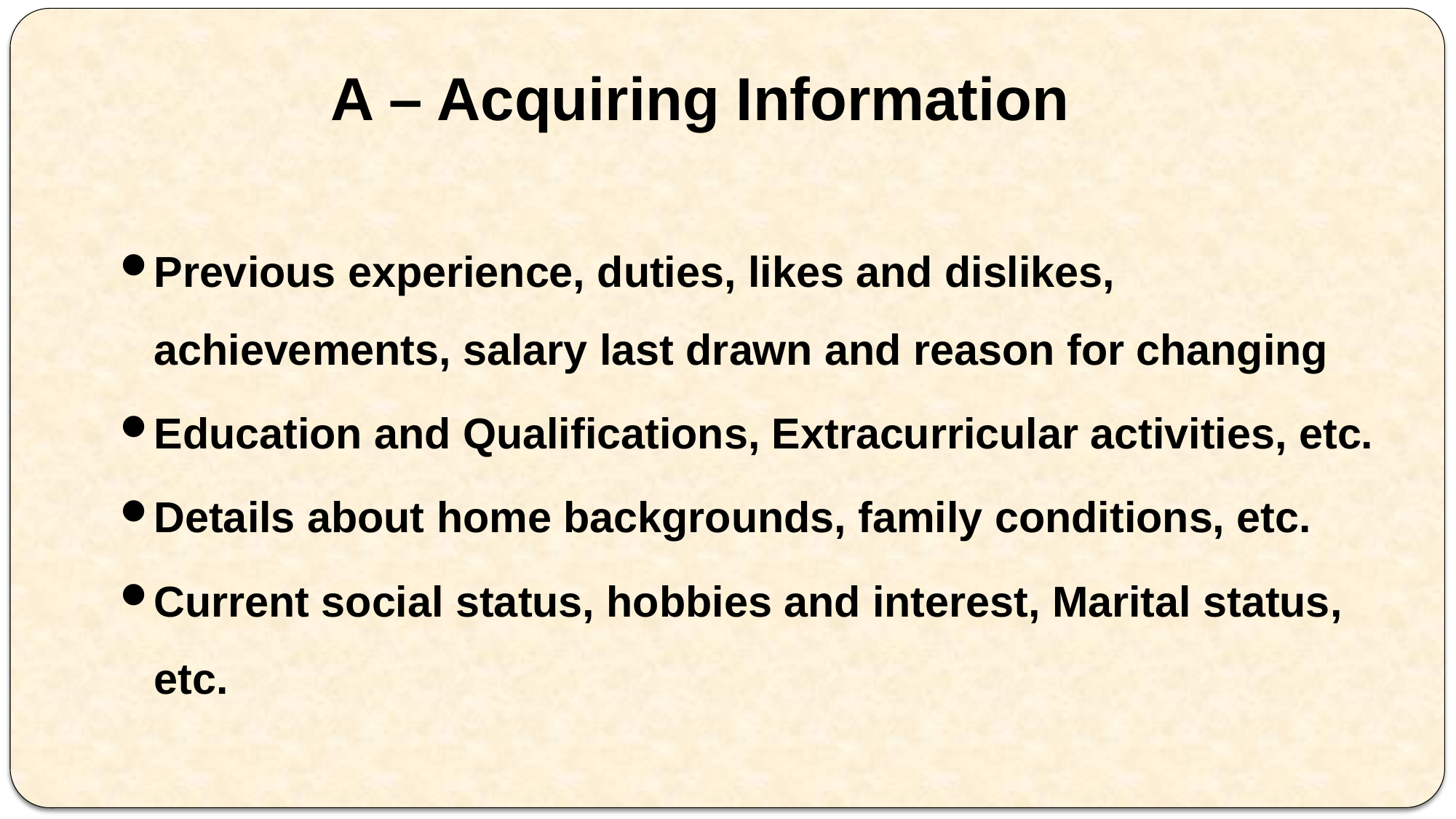

A – Acquiring Information

Previous experience, duties, likes and dislikes, achievements, salary last drawn and reason for changing
Education and Qualifications, Extracurricular activities, etc.
Details about home backgrounds, family conditions, etc.
Current social status, hobbies and interest, Marital status, etc.